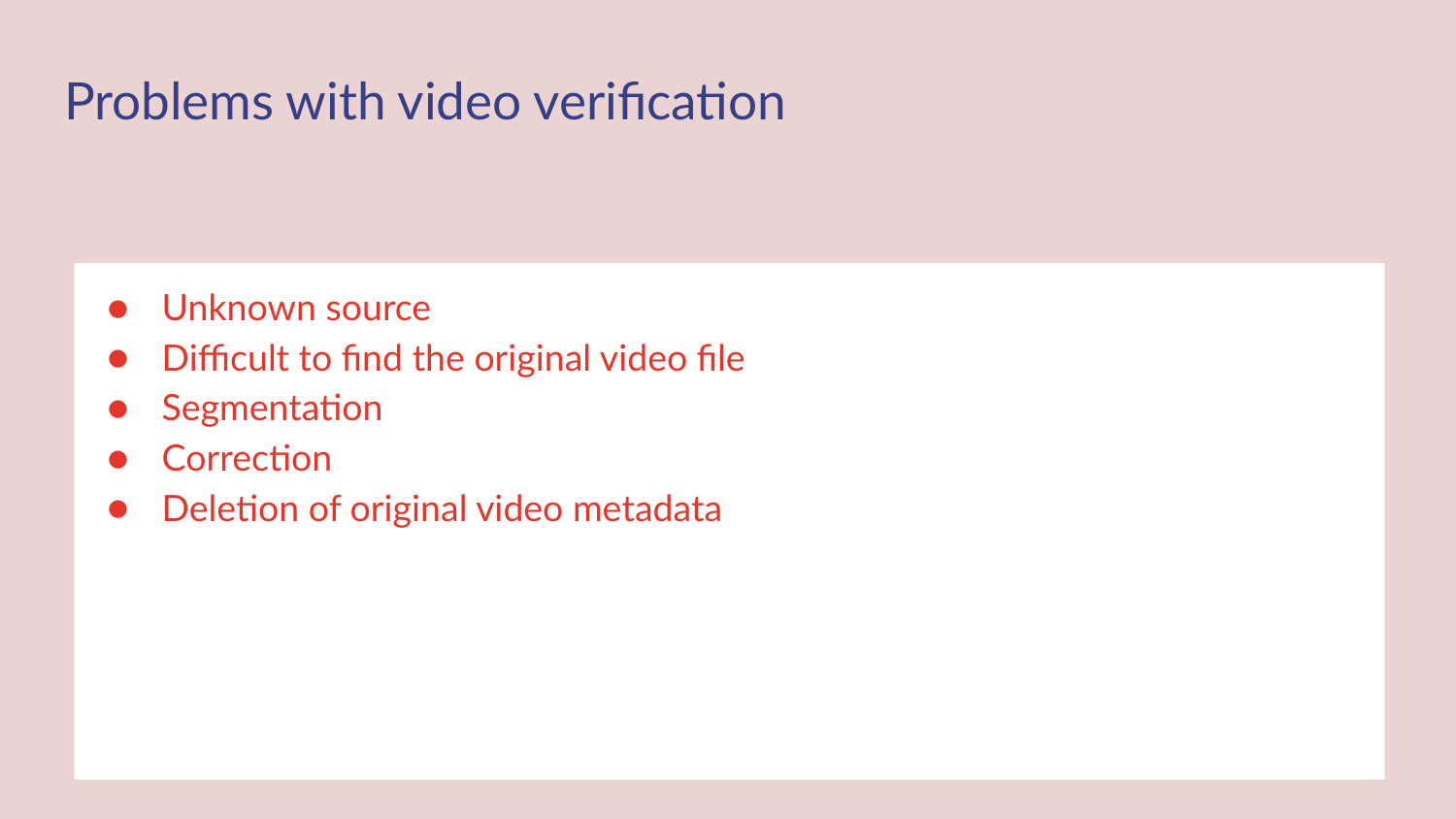

# Problems with video verification
Unknown source
Difficult to find the original video file
Segmentation
Correction
Deletion of original video metadata